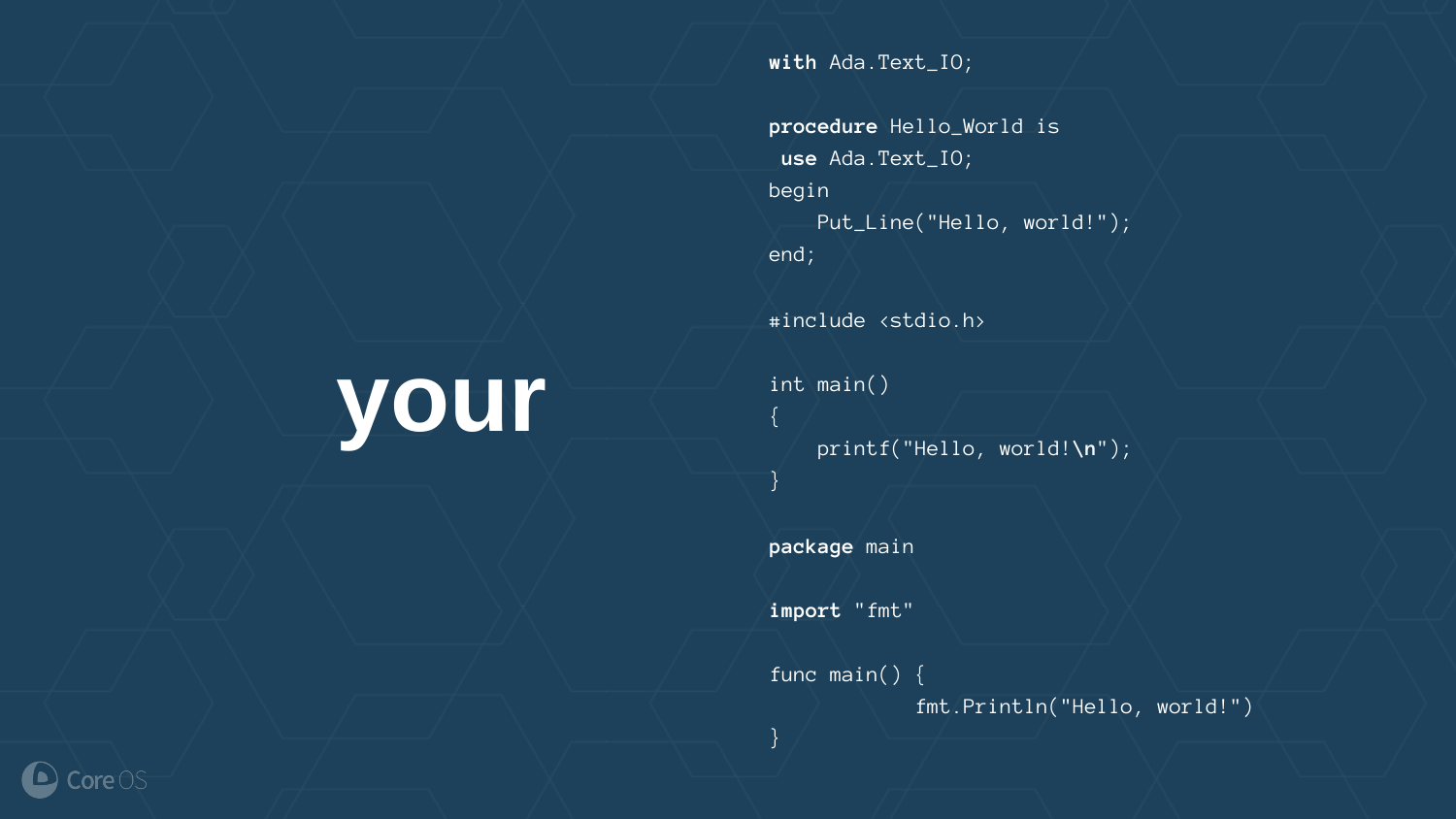

with Ada.Text_IO;
procedure Hello_World is
 use Ada.Text_IO;
begin
    Put_Line("Hello, world!");
end;

#include <stdio.h>
int main()
{
    printf("Hello, world!\n");
}

package main
import "fmt"
func main() {
	fmt.Println("Hello, world!")
}

your